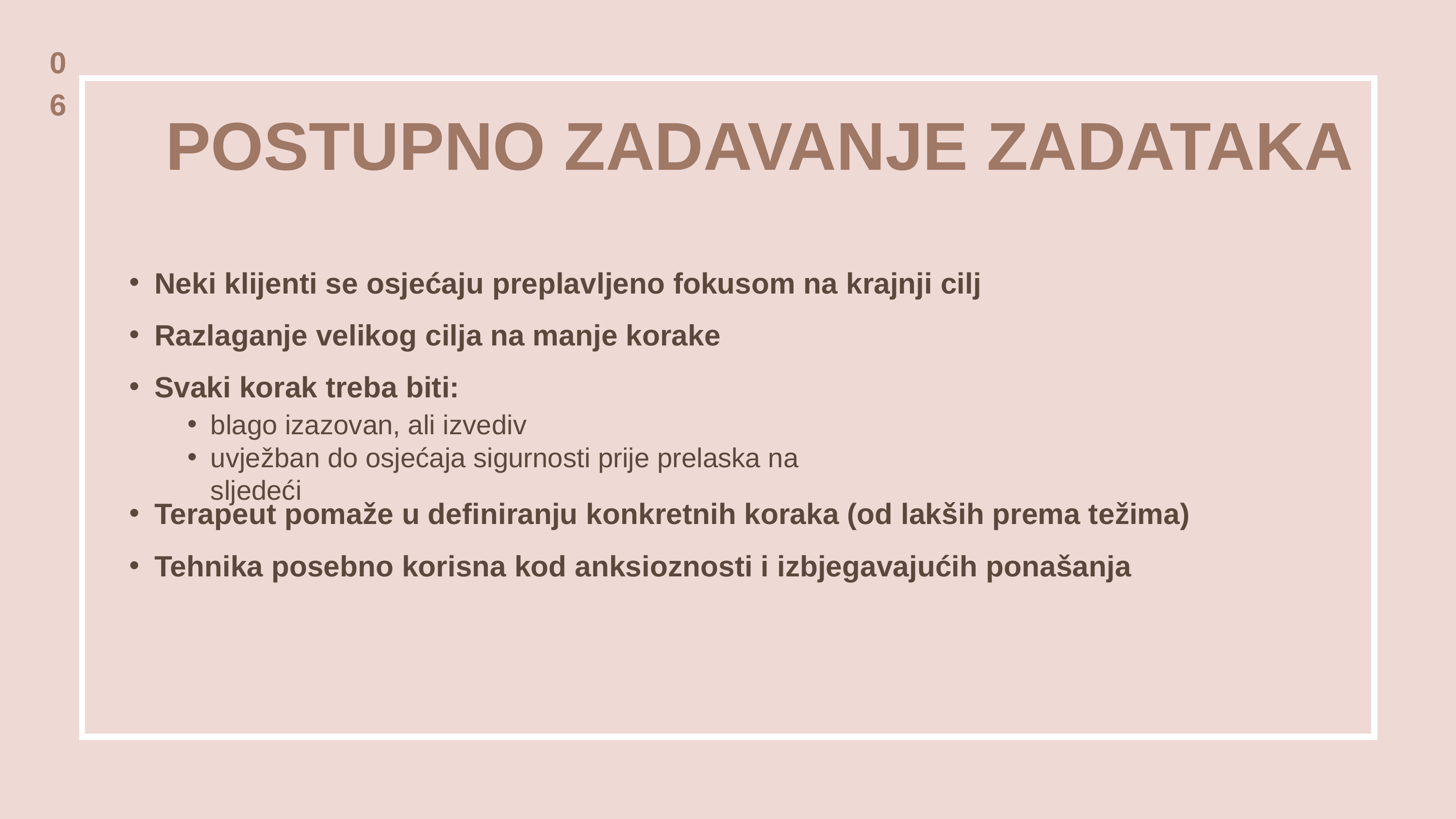

06

POSTUPNO ZADAVANJE ZADATAKA
Neki klijenti se osjećaju preplavljeno fokusom na krajnji cilj
Razlaganje velikog cilja na manje korake
Svaki korak treba biti:
blago izazovan, ali izvediv
uvježban do osjećaja sigurnosti prije prelaska na sljedeći
Terapeut pomaže u definiranju konkretnih koraka (od lakših prema težima)
Tehnika posebno korisna kod anksioznosti i izbjegavajućih ponašanja